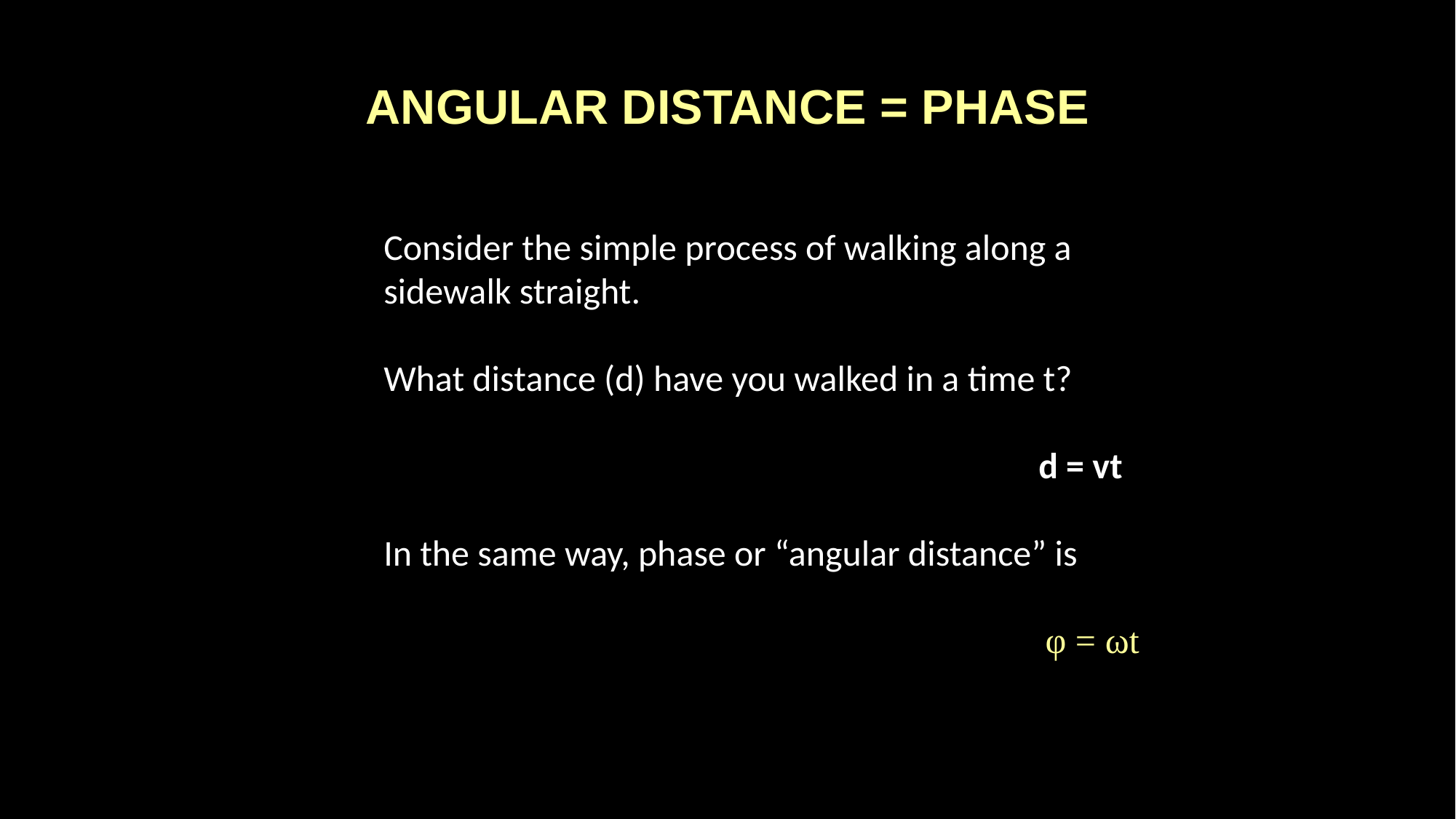

# ANGULAR DISTANCE = PHASE
Consider the simple process of walking along a sidewalk straight.

What distance (d) have you walked in a time t?

						d = vt

In the same way, phase or “angular distance” is

						 φ = ωt